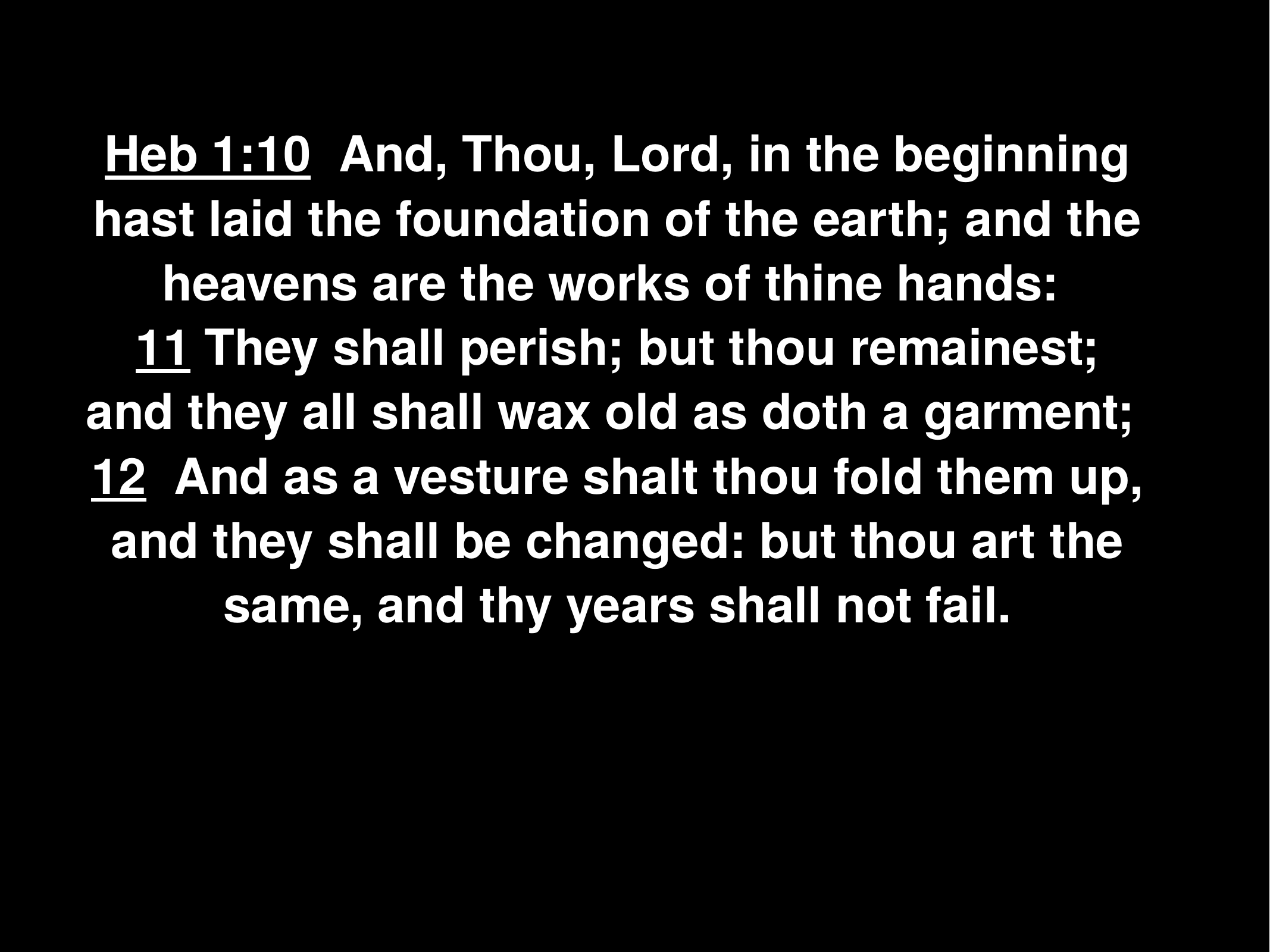

Heb 1:10  And, Thou, Lord, in the beginning hast laid the foundation of the earth; and the heavens are the works of thine hands:  11 They shall perish; but thou remainest; and they all shall wax old as doth a garment;  12  And as a vesture shalt thou fold them up, and they shall be changed: but thou art the same, and thy years shall not fail.